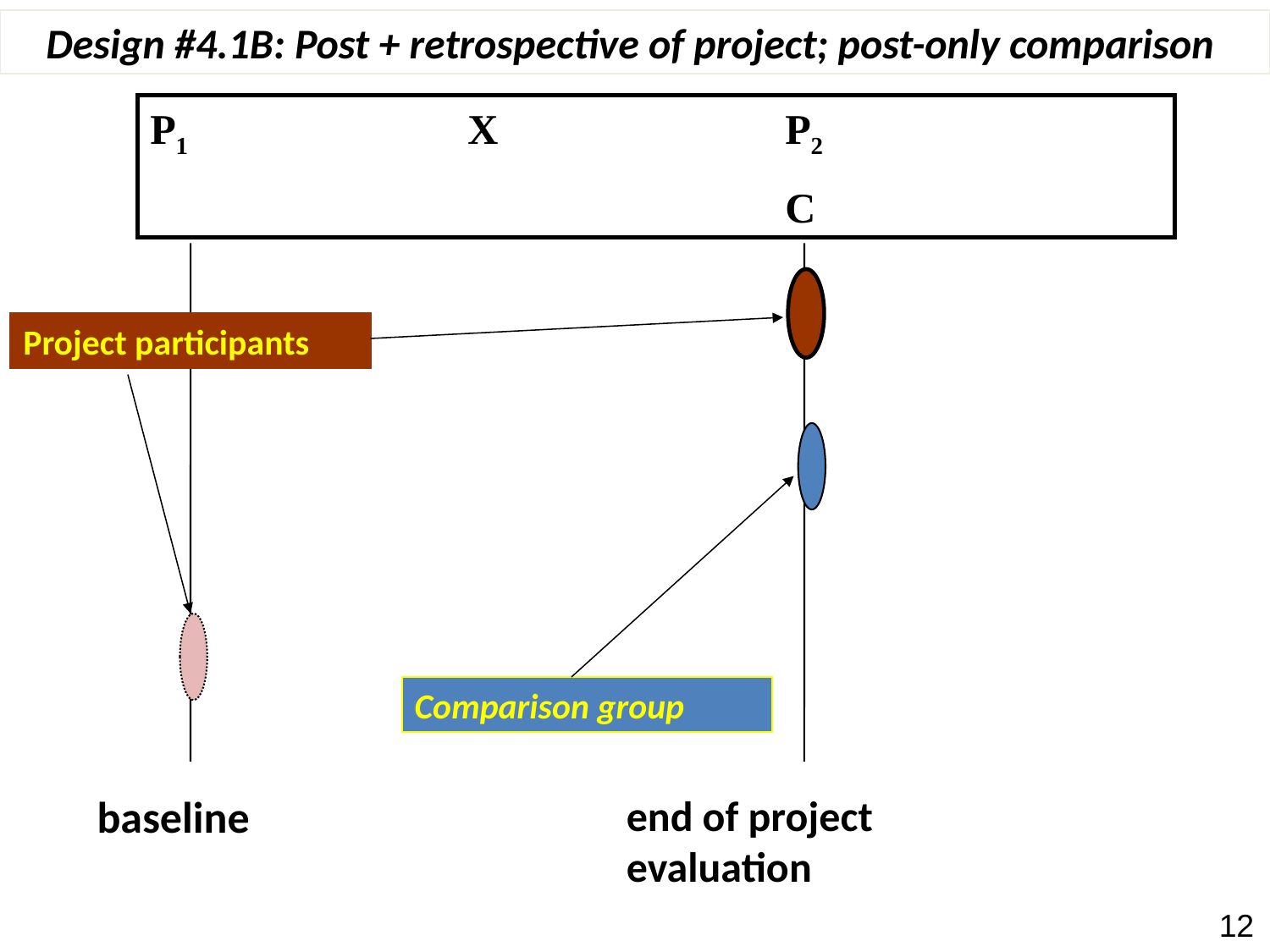

Design #4.1B: Post + retrospective of project; post-only comparison
P1	 	      X 		 	P2
		       			C

Project participants

Comparison group
baseline
end of project evaluation
12